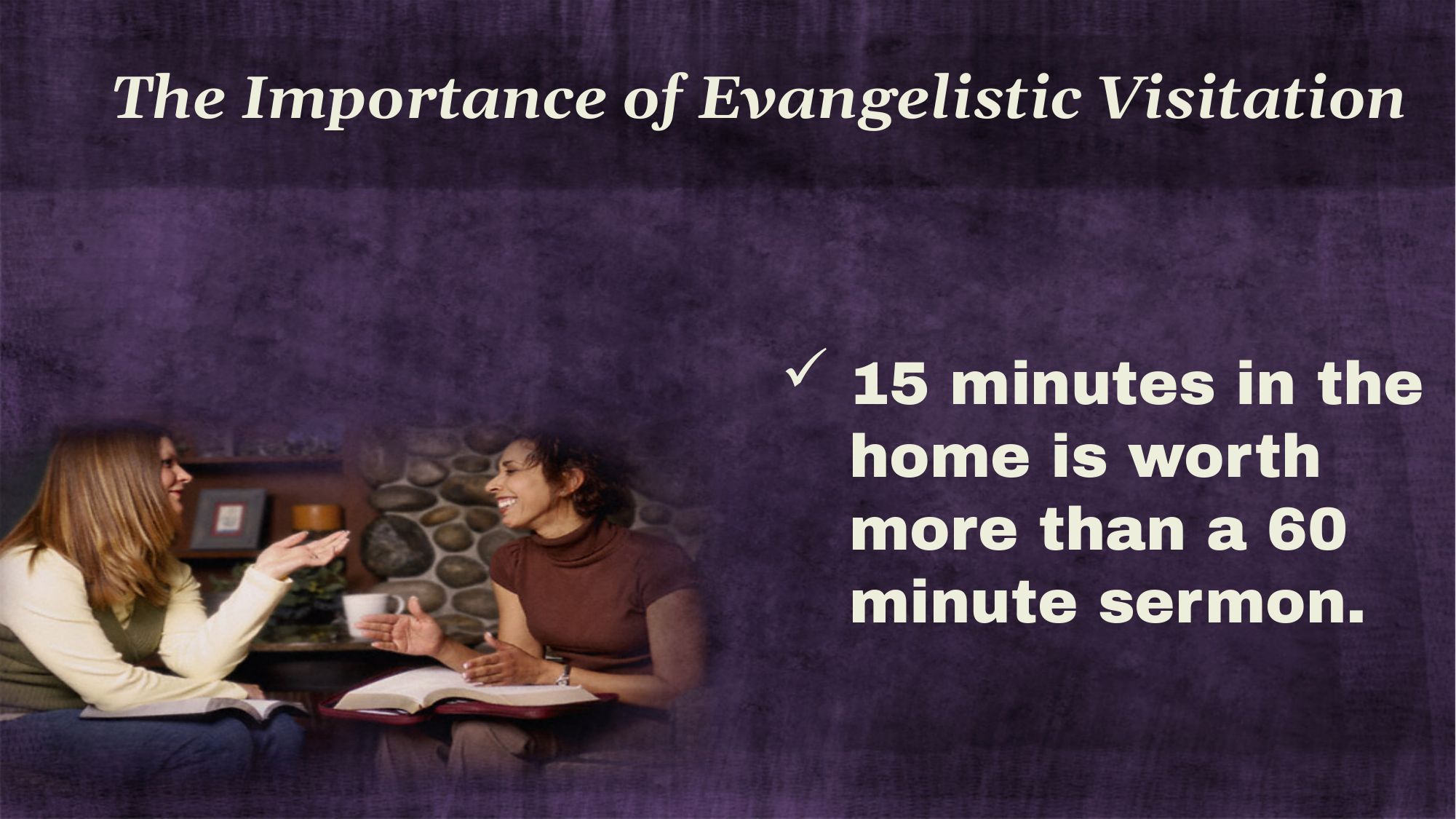

# The Importance of Evangelistic Visitation
15 minutes in the home is worth more than a 60 minute sermon.